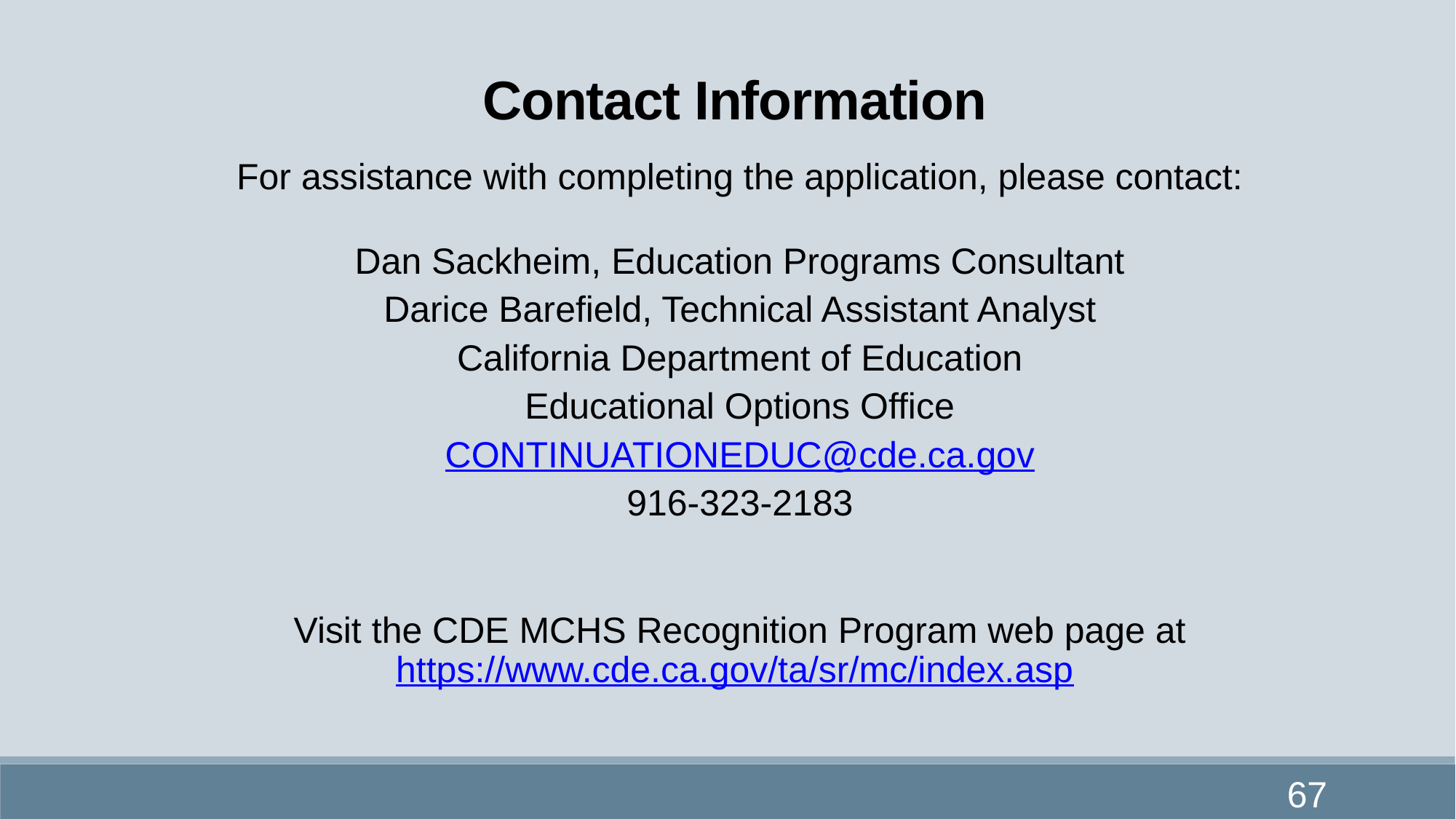

# Contact Information
For assistance with completing the application, please contact:

Dan Sackheim, Education Programs Consultant
Darice Barefield, Technical Assistant Analyst
California Department of Education
Educational Options Office
CONTINUATIONEDUC@cde.ca.gov
916-323-2183

Visit the CDE MCHS Recognition Program web page at
https://www.cde.ca.gov/ta/sr/mc/index.asp

67